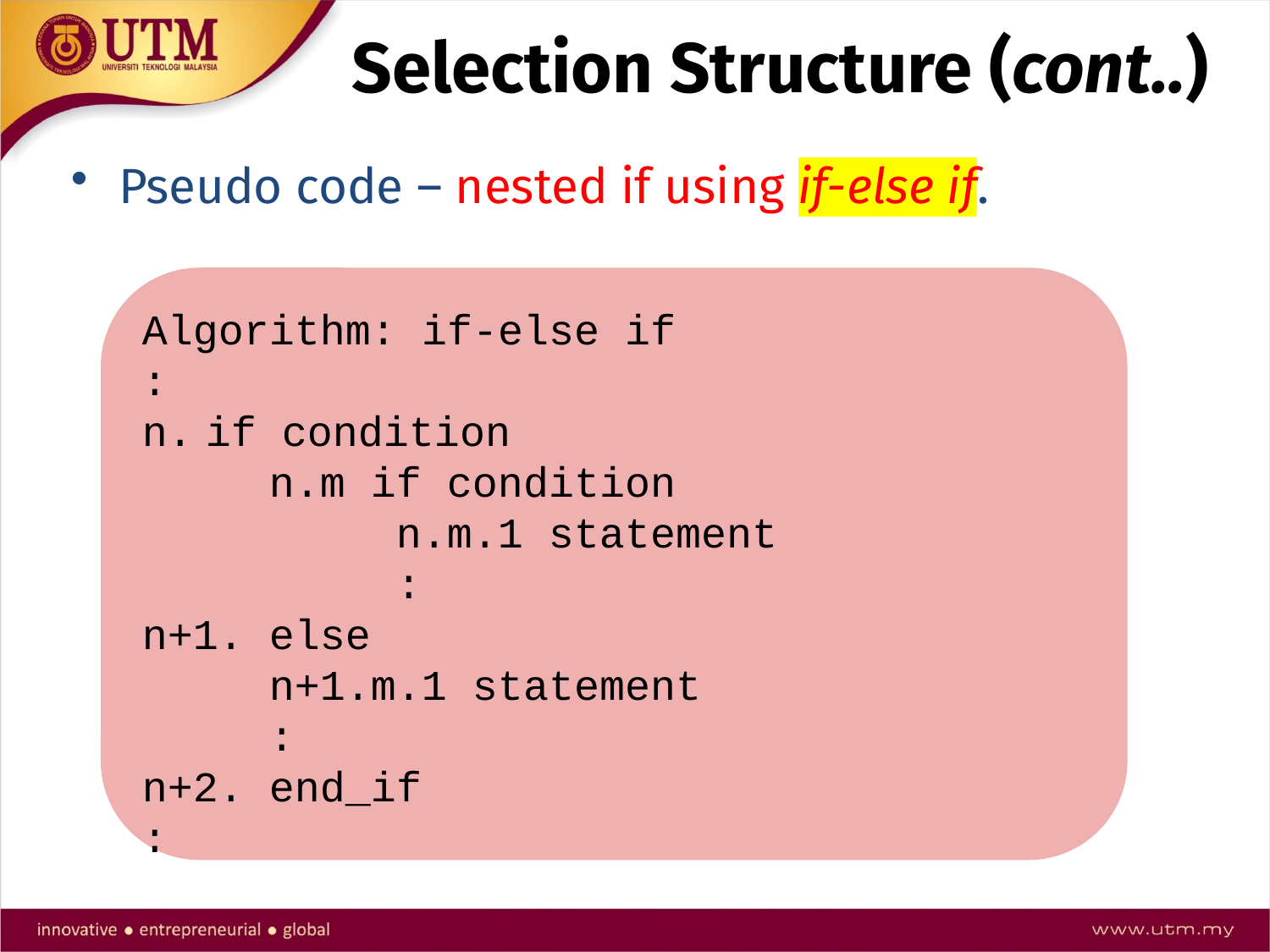

# Selection Structure (cont..)
Pseudo code – nested if using if-else if.

Algorithm: if-else if
:
if condition
	n.m if condition
		n.m.1 statement
		:
n+1. else
	n+1.m.1 statement
	:
n+2. end_if
: